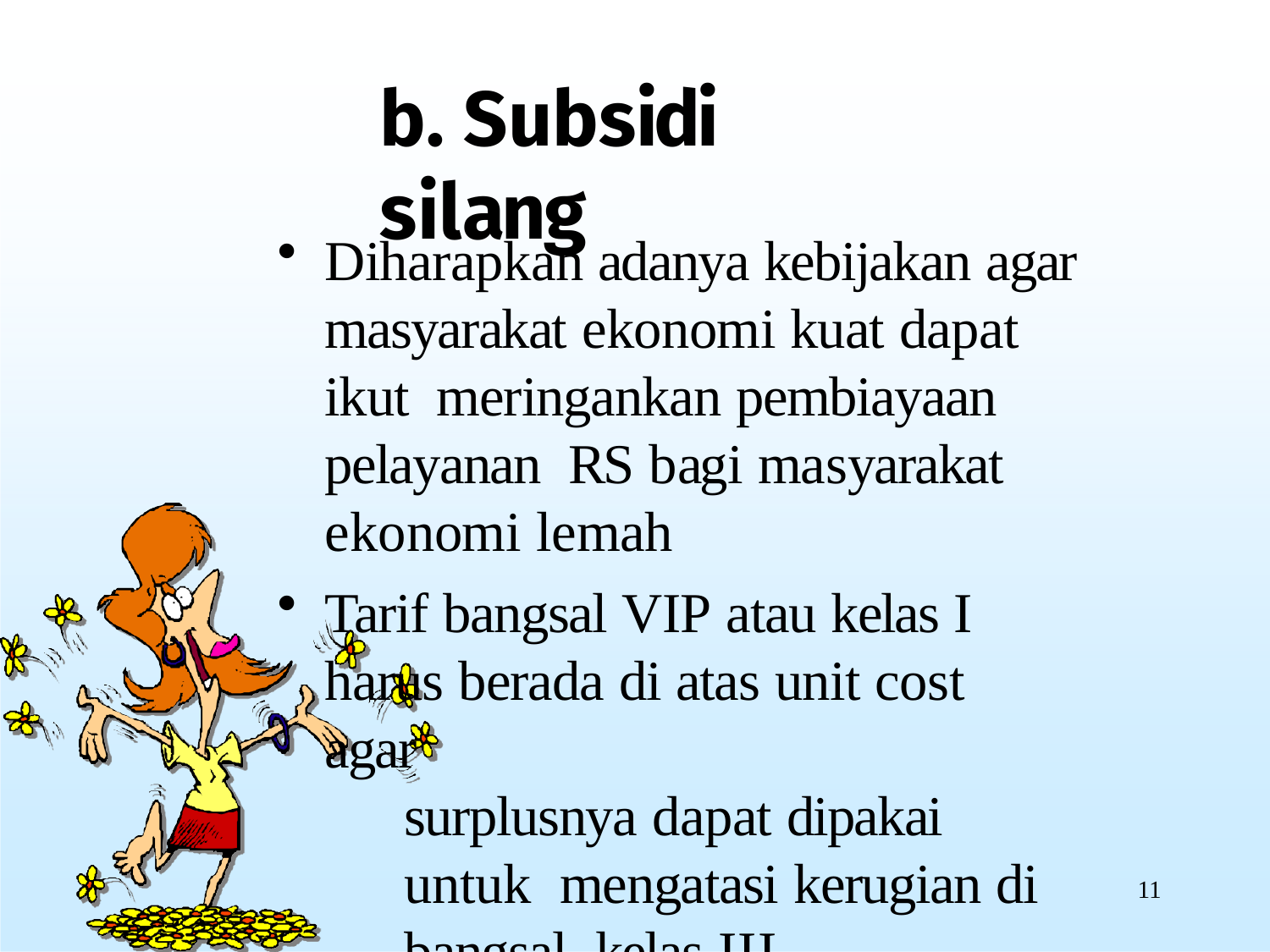

# b. Subsidi silang
Diharapkan adanya kebijakan agar  masyarakat ekonomi kuat dapat ikut  meringankan pembiayaan pelayanan  RS bagi masyarakat ekonomi lemah
Tarif bangsal VIP atau kelas I  harus berada di atas unit cost agar
surplusnya dapat dipakai untuk  mengatasi kerugian di bangsal  kelas III
11